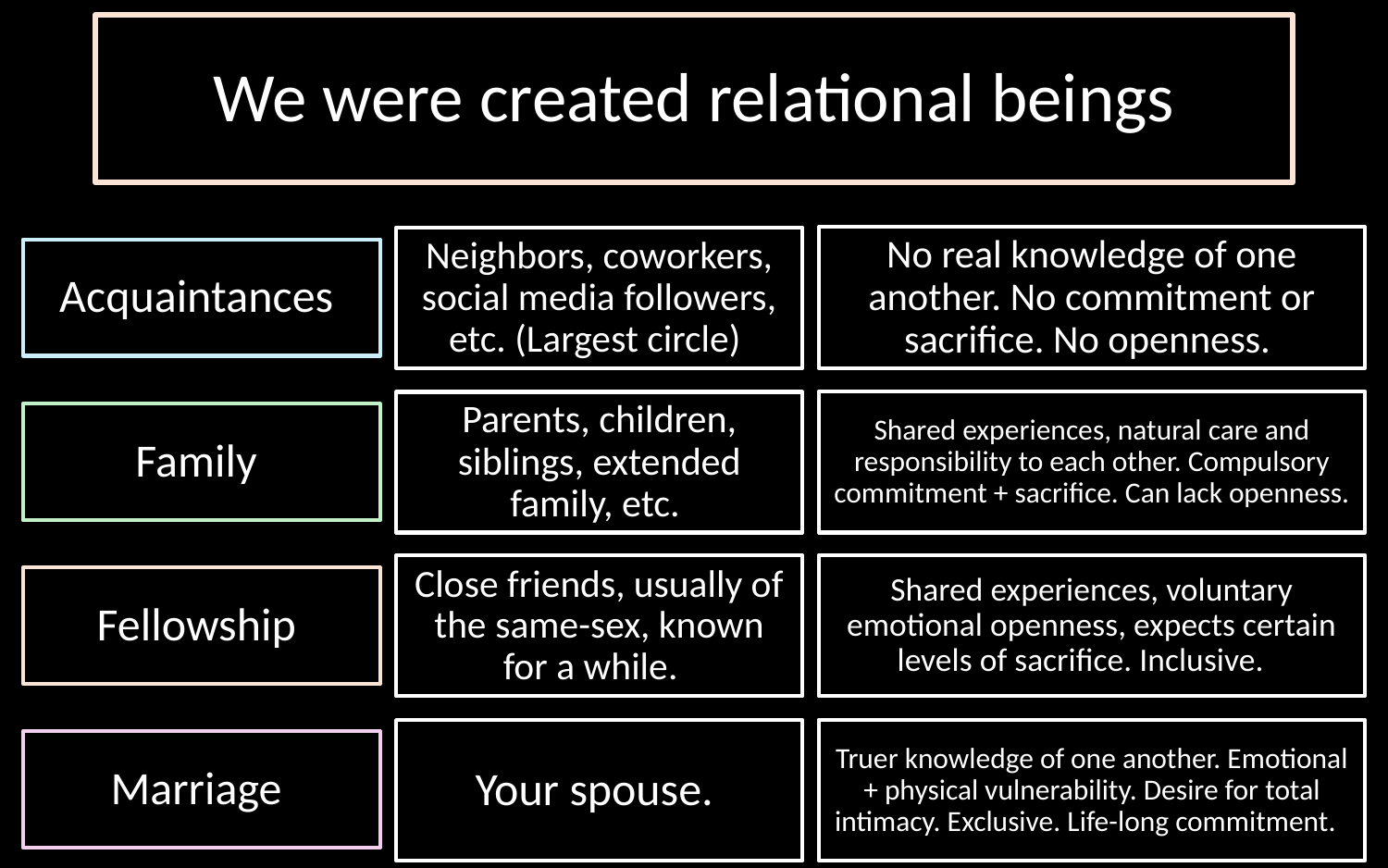

We were created relational beings
No real knowledge of one another. No commitment or sacrifice. No openness.
Neighbors, coworkers, social media followers, etc. (Largest circle)
Acquaintances
Shared experiences, natural care and responsibility to each other. Compulsory commitment + sacrifice. Can lack openness.
Parents, children, siblings, extended family, etc.
Family
Shared experiences, voluntary emotional openness, expects certain levels of sacrifice. Inclusive.
Close friends, usually of the same-sex, known for a while.
Fellowship
Truer knowledge of one another. Emotional + physical vulnerability. Desire for total intimacy. Exclusive. Life-long commitment.
Your spouse.
Marriage